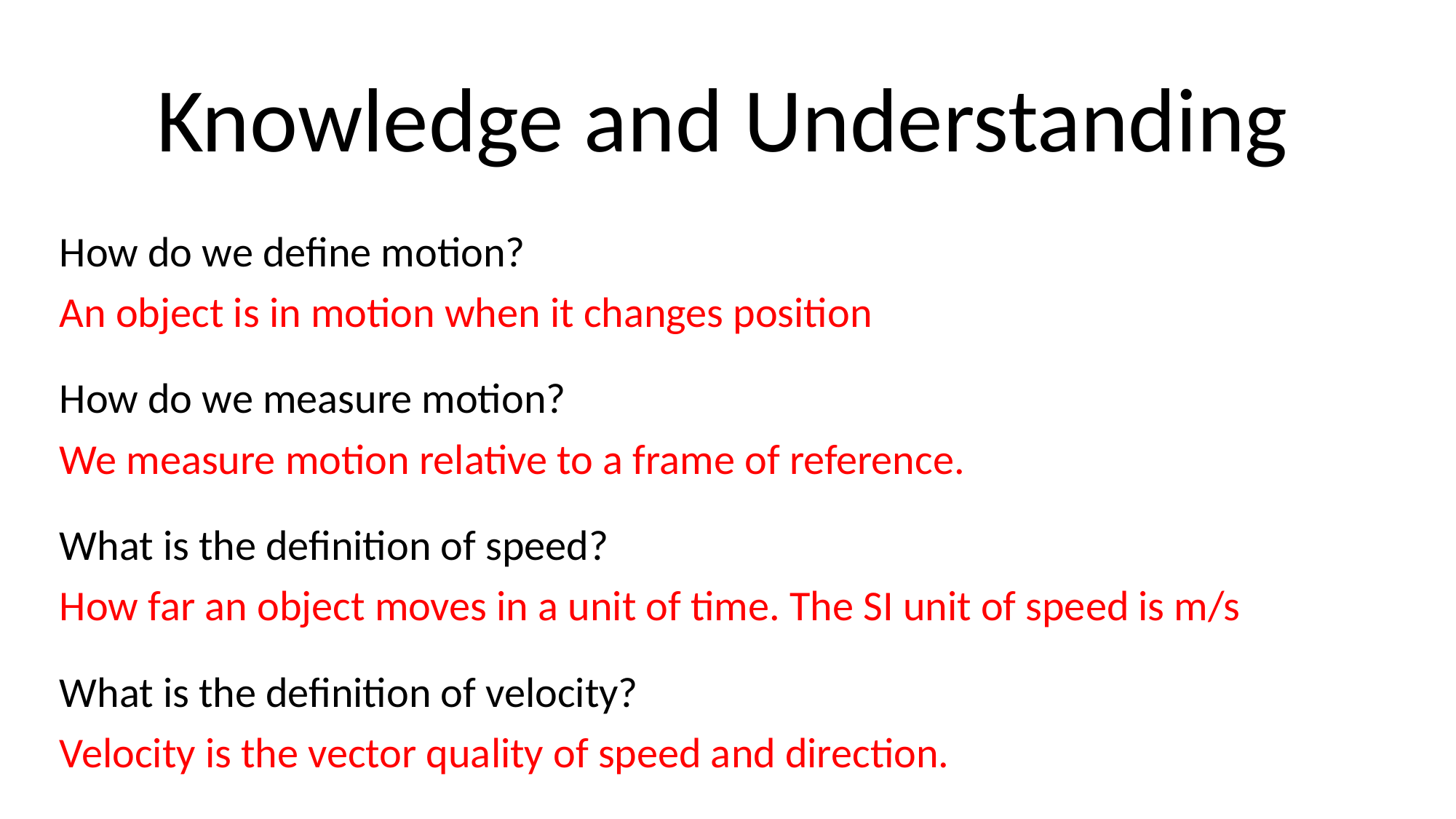

# Knowledge and Understanding
How do we define motion?
An object is in motion when it changes position

How do we measure motion?
We measure motion relative to a frame of reference.

What is the definition of speed?
How far an object moves in a unit of time. The SI unit of speed is m/s

What is the definition of velocity?
Velocity is the vector quality of speed and direction.